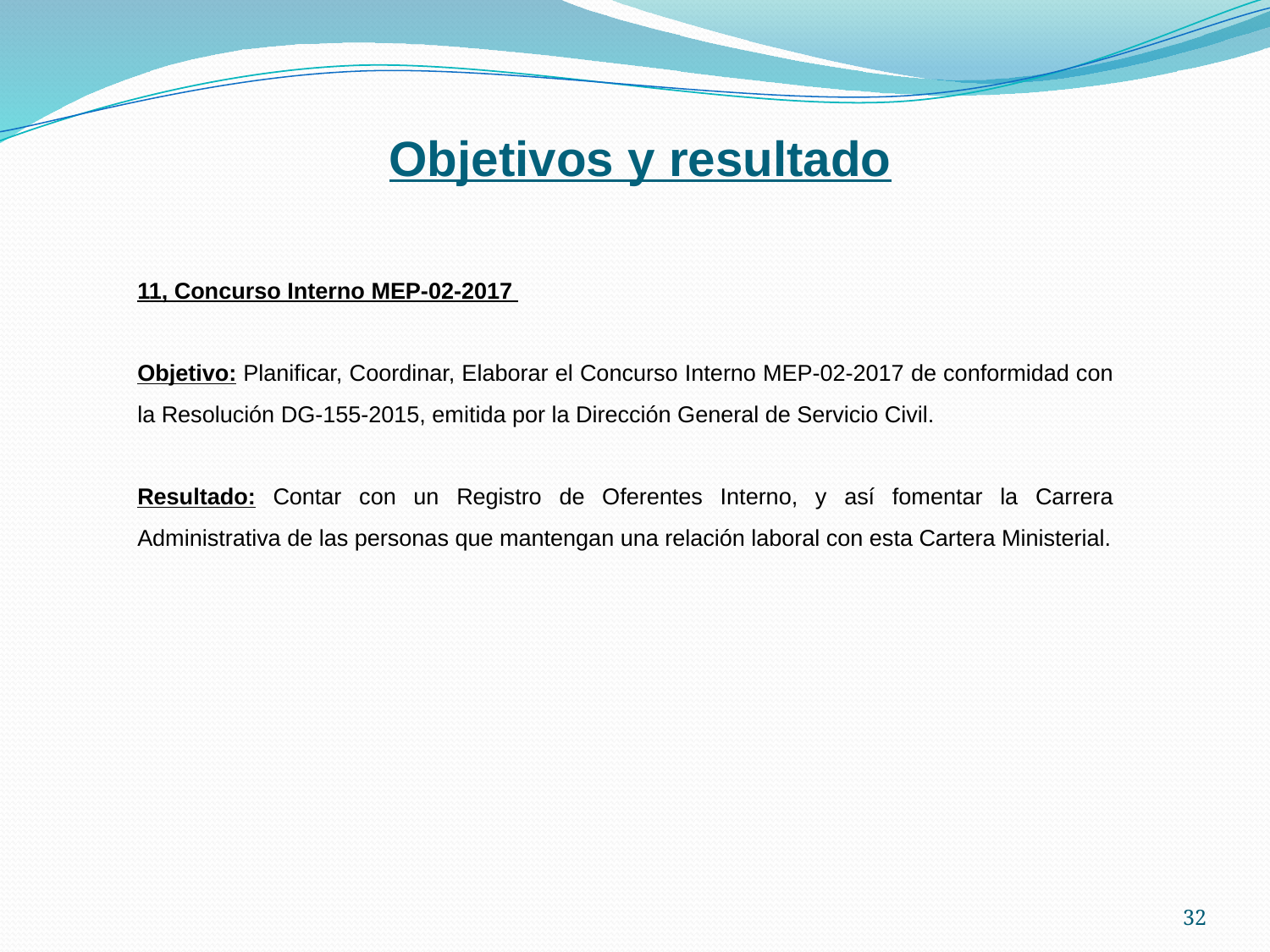

# Objetivos y resultado
11, Concurso Interno MEP-02-2017

Objetivo: Planificar, Coordinar, Elaborar el Concurso Interno MEP-02-2017 de conformidad con la Resolución DG-155-2015, emitida por la Dirección General de Servicio Civil.

Resultado: Contar con un Registro de Oferentes Interno, y así fomentar la Carrera Administrativa de las personas que mantengan una relación laboral con esta Cartera Ministerial.

32